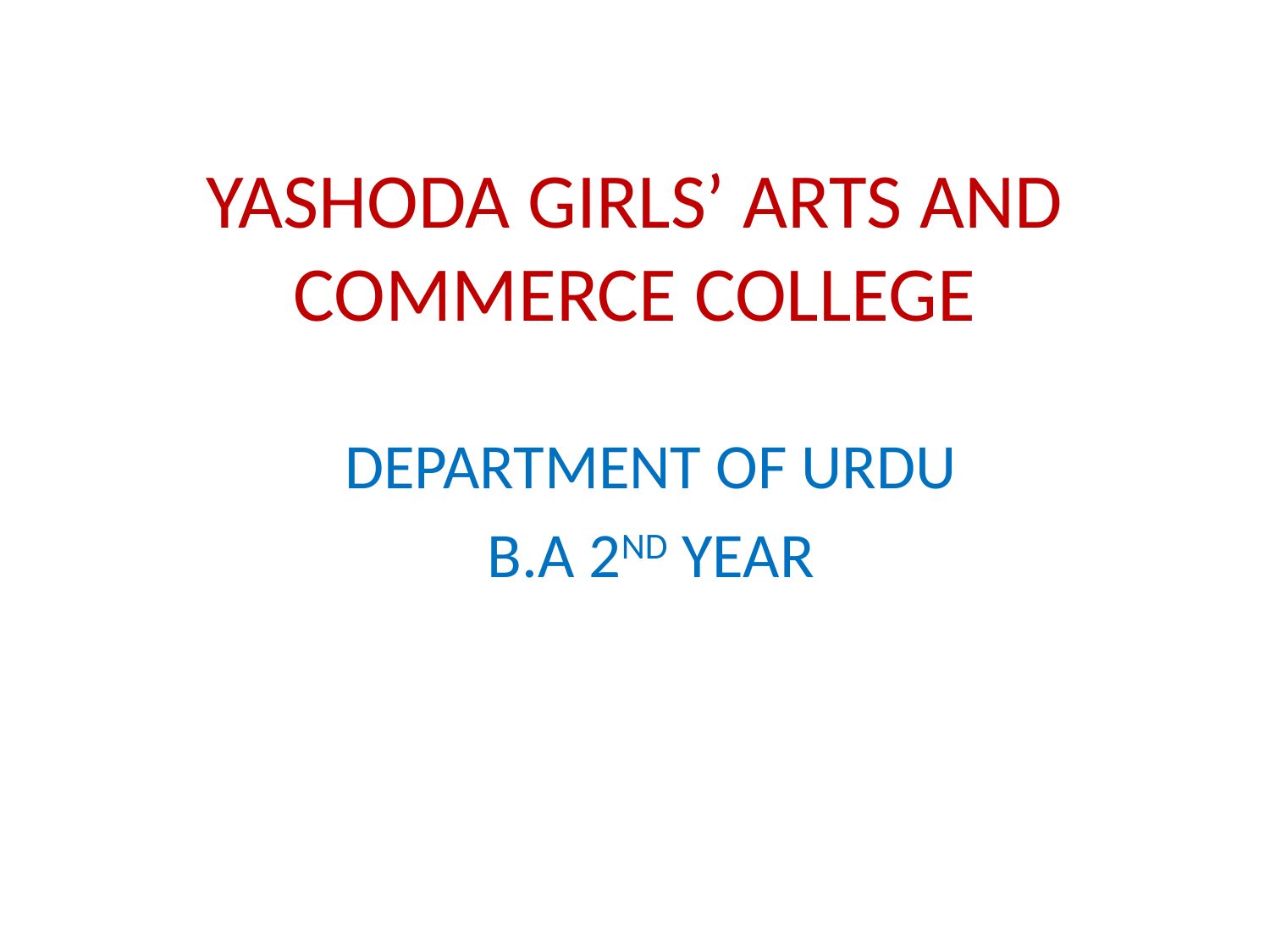

# YASHODA GIRLS’ ARTS AND COMMERCE COLLEGE

DEPARTMENT OF URDU
B.A 2ND YEAR